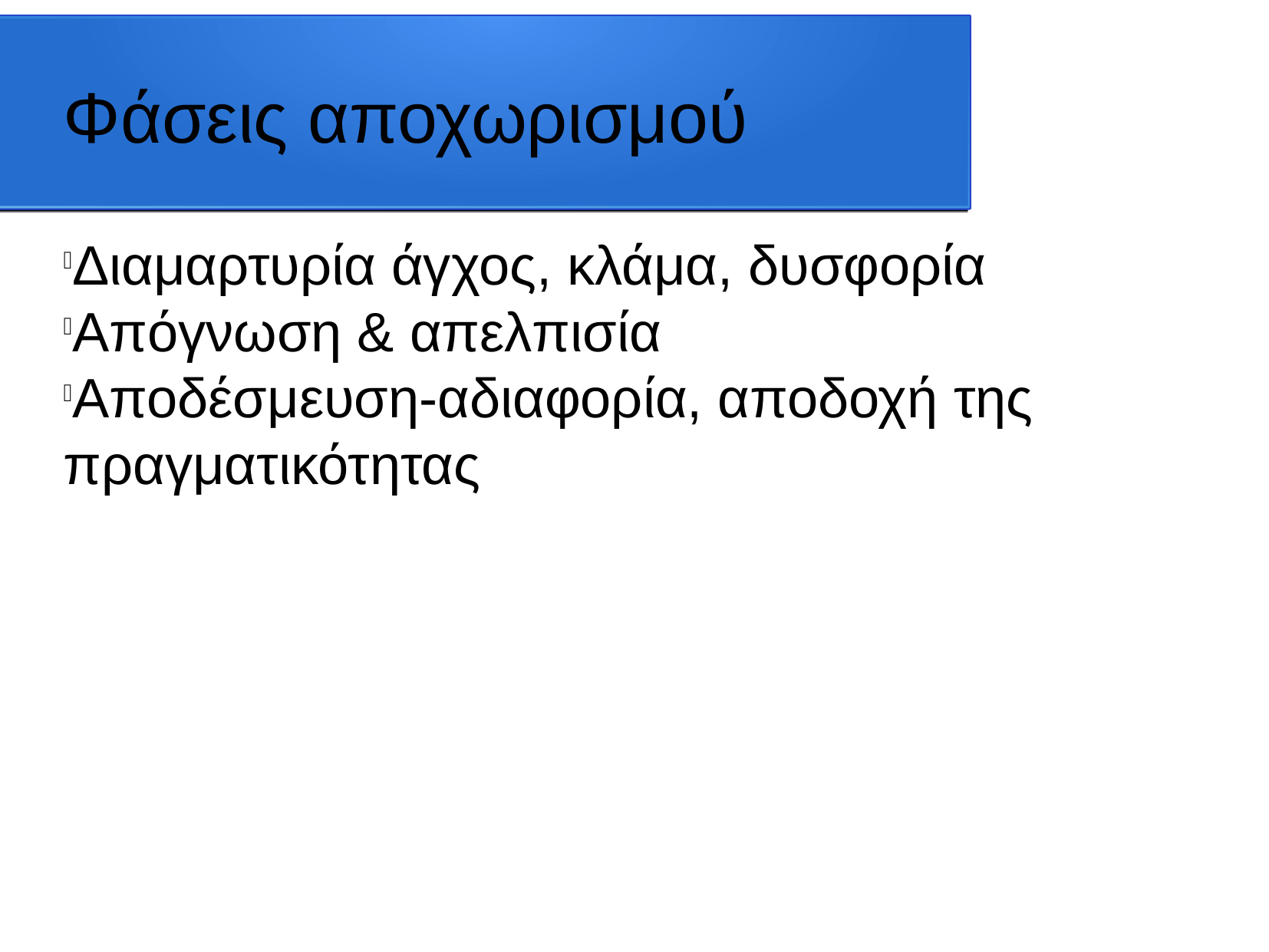

Φάσεις αποχωρισμού
Διαμαρτυρία άγχος, κλάμα, δυσφορία
Απόγνωση & απελπισία
Αποδέσμευση-αδιαφορία, αποδοχή της πραγματικότητας